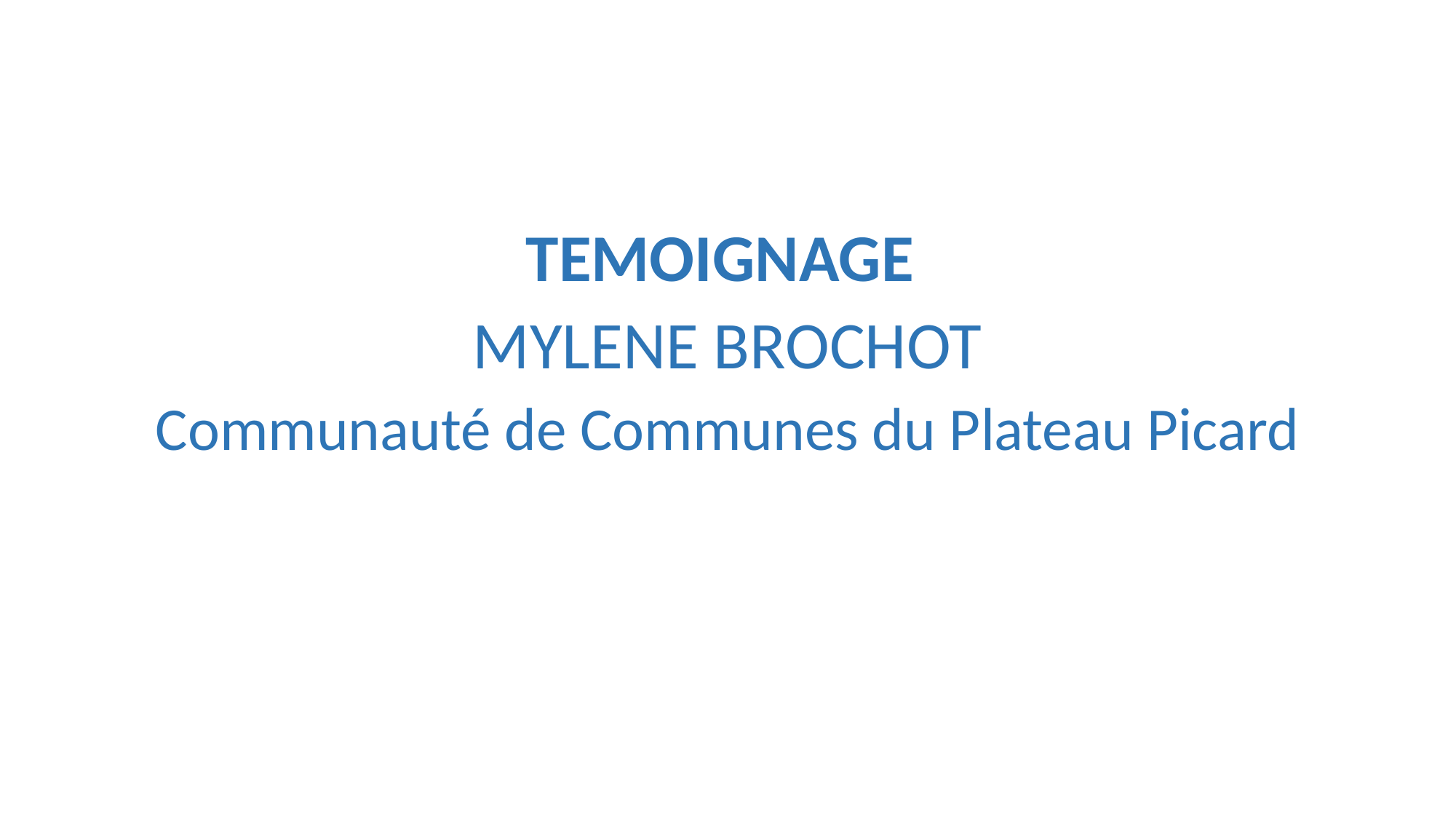

#
TEMOIGNAGE
MYLENE BROCHOT
Communauté de Communes du Plateau Picard